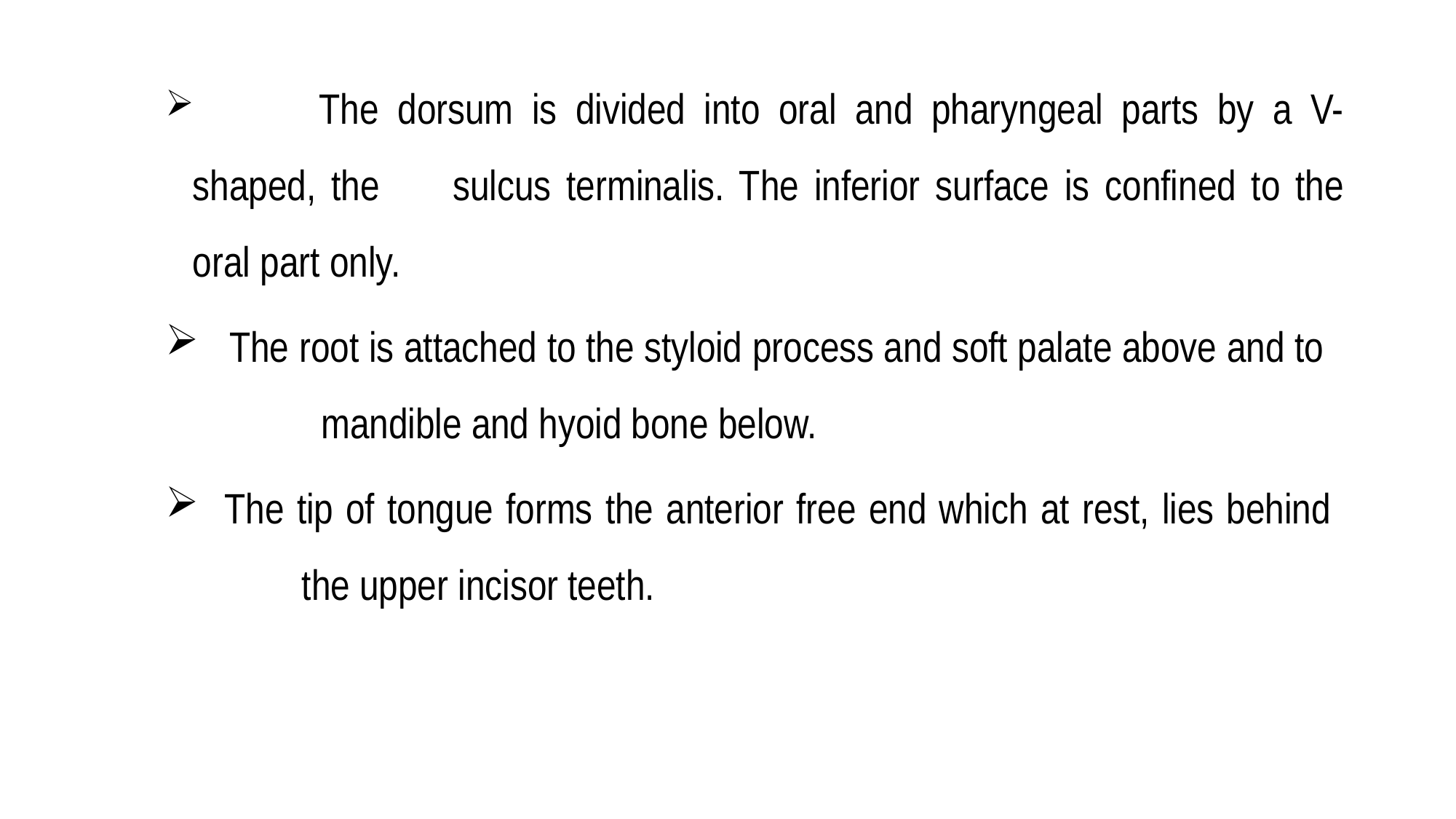

The dorsum is divided into oral and pharyngeal parts by a V-shaped, the 	  sulcus terminalis. The inferior surface is confined to the oral part only.
   The root is attached to the styloid process and soft palate above and to   	  mandible and hyoid bone below.
  The tip of tongue forms the anterior free end which at rest, lies behind  	the upper incisor teeth.